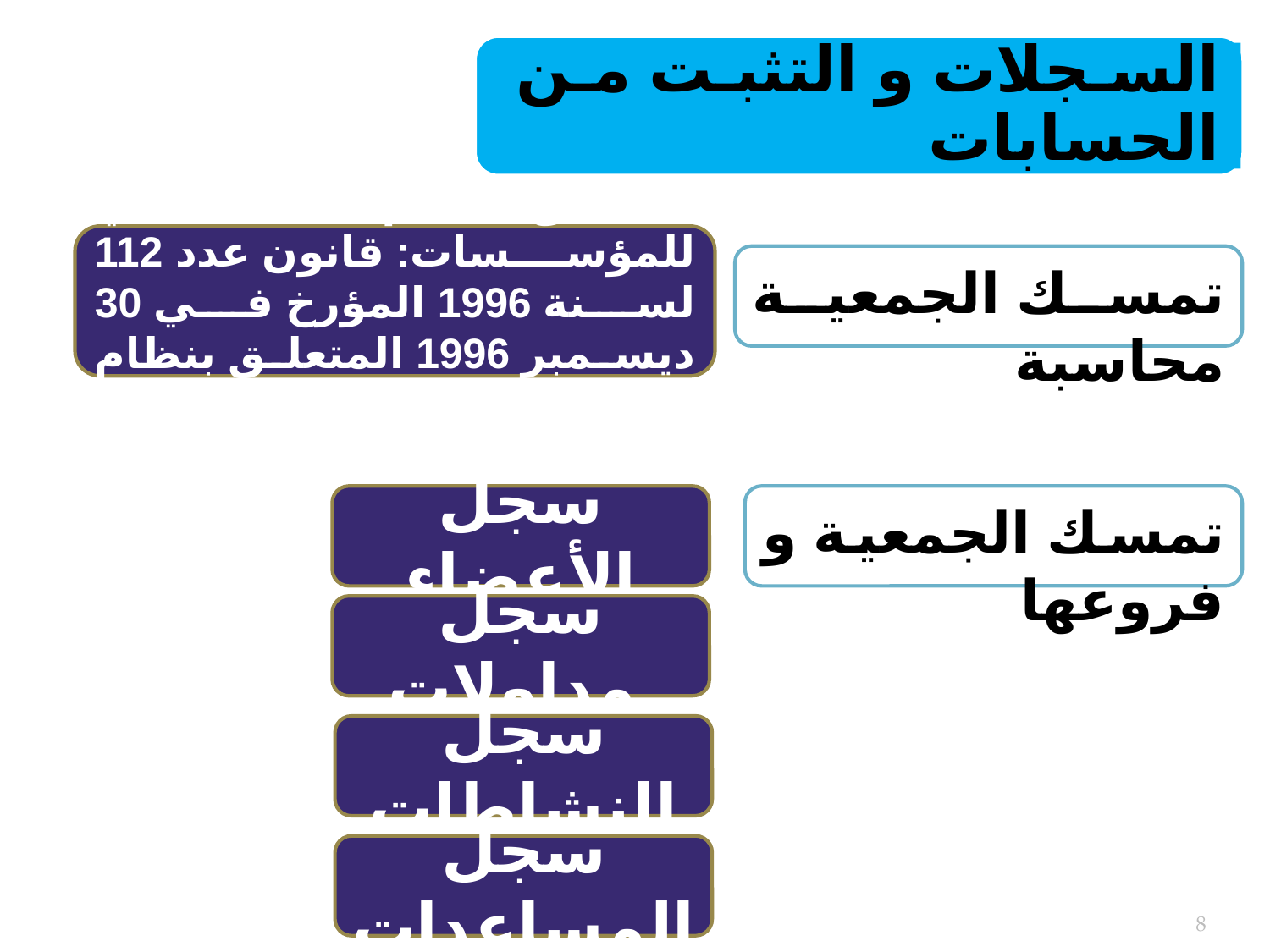

السجلات و التثبت من الحسابات
طبق النظام المحاسبي للمؤسسات: قانون عدد 112 لسنة 1996 المؤرخ في 30 ديسمبر 1996 المتعلق بنظام المحاسبة.
تمسك الجمعية محاسبة
سجل الأعضاء
تمسك الجمعية و فروعها
سجل مداولات
سجل النشاطات
سجل المساعدات
8